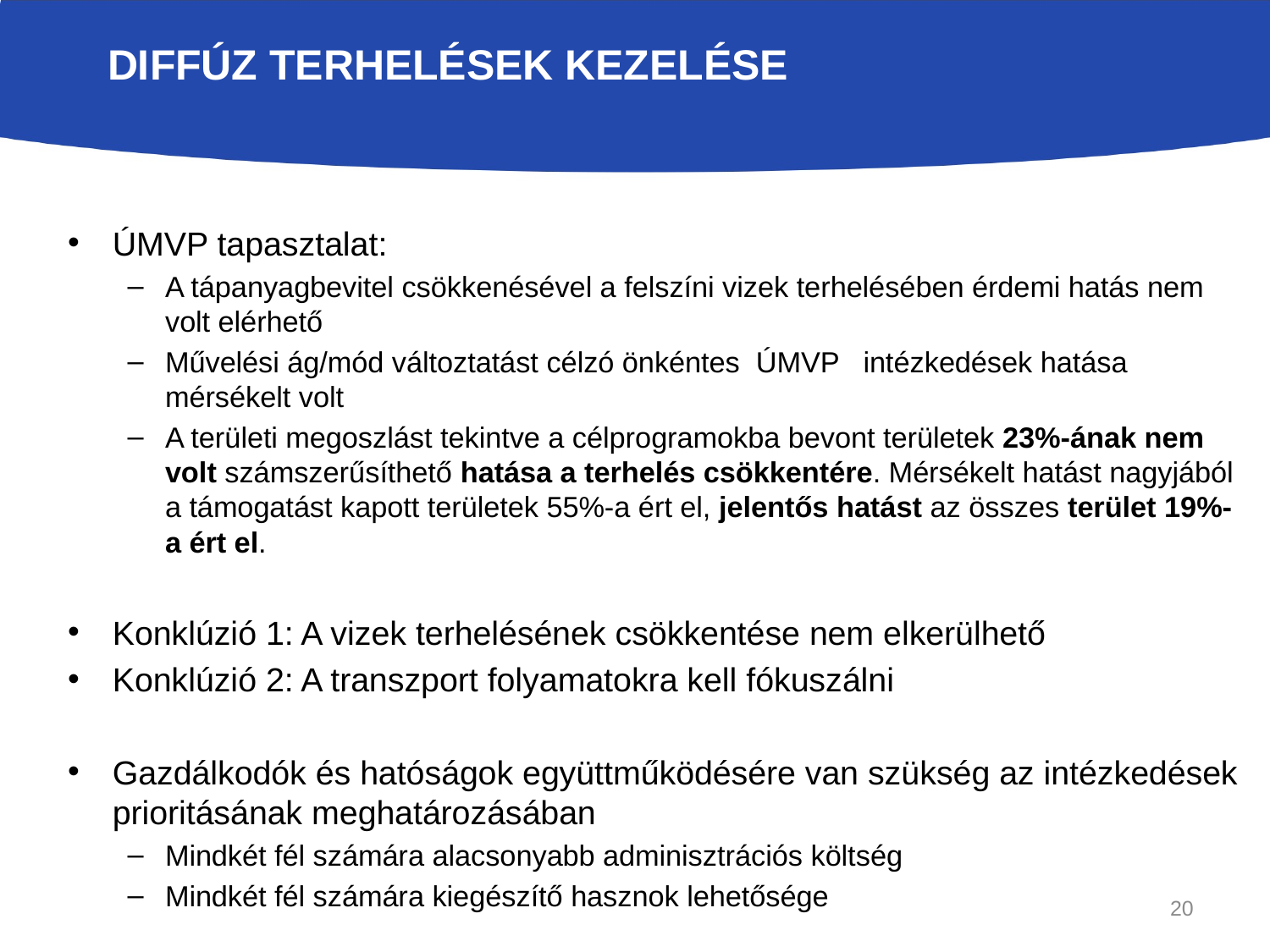

# Diffúz terhelések kezelése
ÚMVP tapasztalat:
A tápanyagbevitel csökkenésével a felszíni vizek terhelésében érdemi hatás nem volt elérhető
Művelési ág/mód változtatást célzó önkéntes  ÚMVP   intézkedések hatása mérsékelt volt
A területi megoszlást tekintve a célprogramokba bevont területek 23%-ának nem volt számszerűsíthető hatása a terhelés csökkentére. Mérsékelt hatást nagyjából a támogatást kapott területek 55%-a ért el, jelentős hatást az összes terület 19%-a ért el.

Konklúzió 1: A vizek terhelésének csökkentése nem elkerülhető
Konklúzió 2: A transzport folyamatokra kell fókuszálni

Gazdálkodók és hatóságok együttműködésére van szükség az intézkedések prioritásának meghatározásában
Mindkét fél számára alacsonyabb adminisztrációs költség
Mindkét fél számára kiegészítő hasznok lehetősége

20